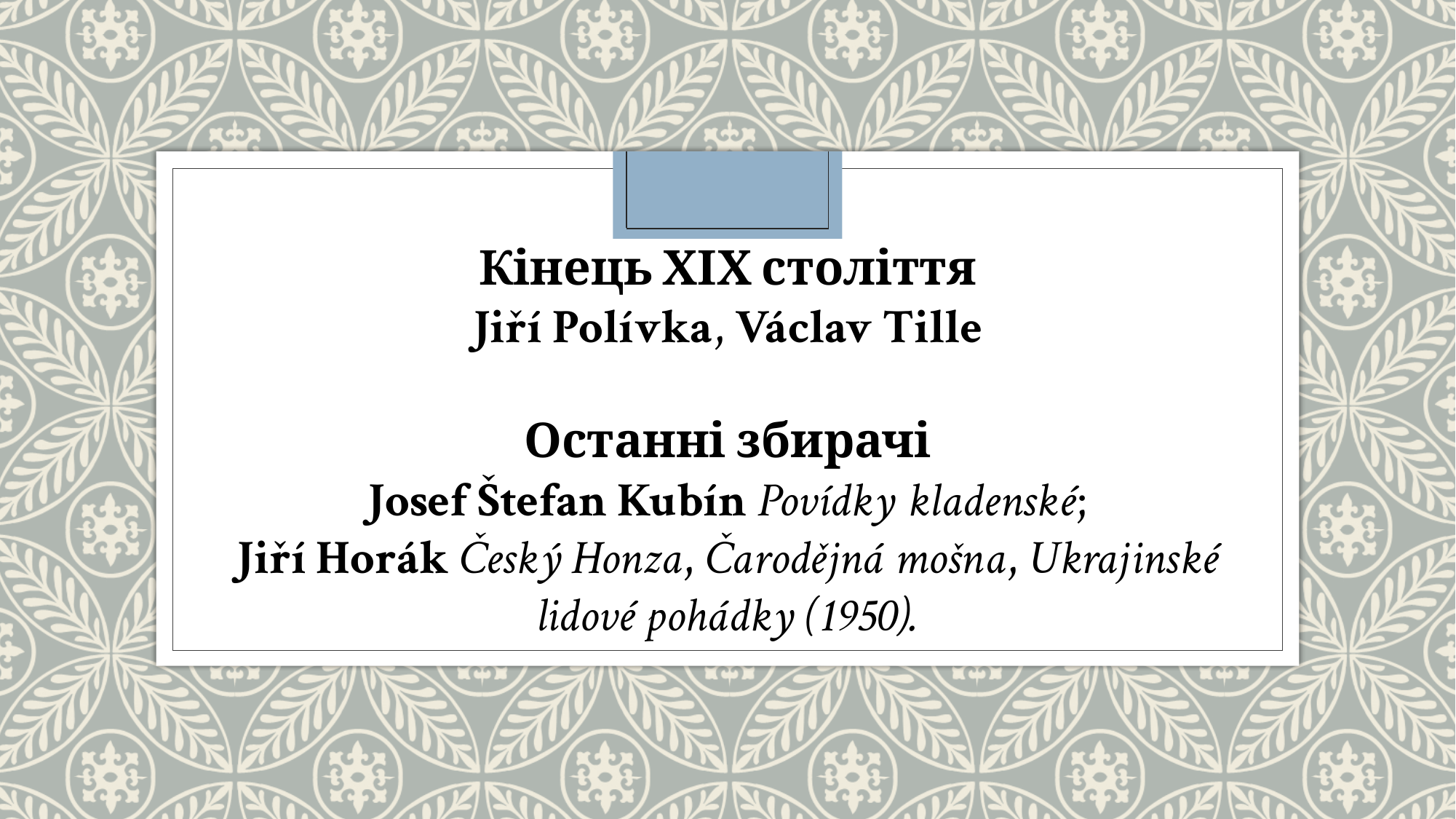

Кінець ХІХ століття
Jiří Polívka, Václav Tille

Останні збирачі
Josef Štefan Kubín Povídky kladenské;
Jiří Horák Český Honza, Čarodějná mošna, Ukrajinské lidové pohádky (1950).